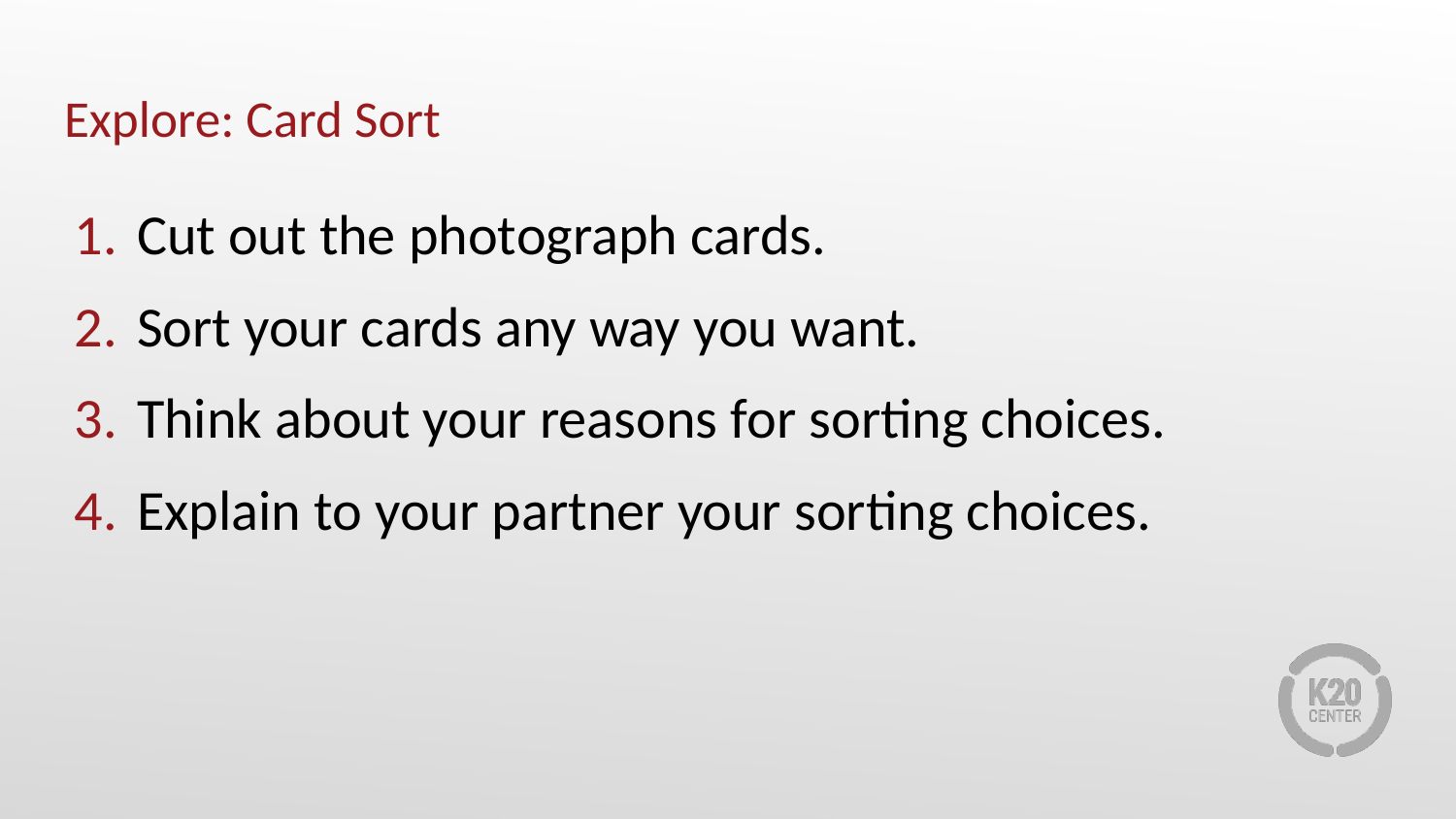

# Explore: Card Sort
Cut out the photograph cards.
Sort your cards any way you want.
Think about your reasons for sorting choices.
Explain to your partner your sorting choices.